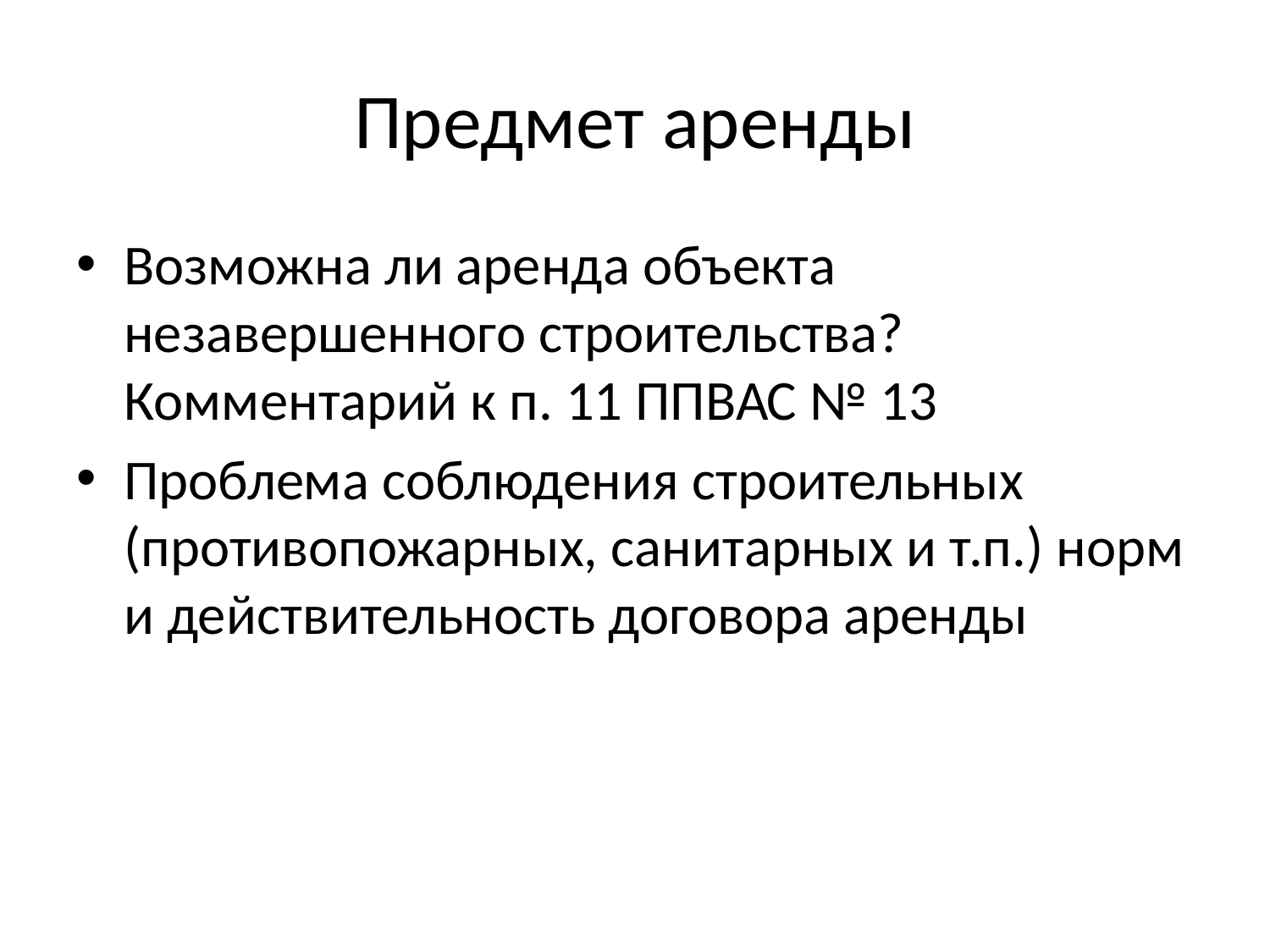

# Предмет аренды
Возможна ли аренда объекта незавершенного строительства? Комментарий к п. 11 ППВАС № 13
Проблема соблюдения строительных (противопожарных, санитарных и т.п.) норм и действительность договора аренды